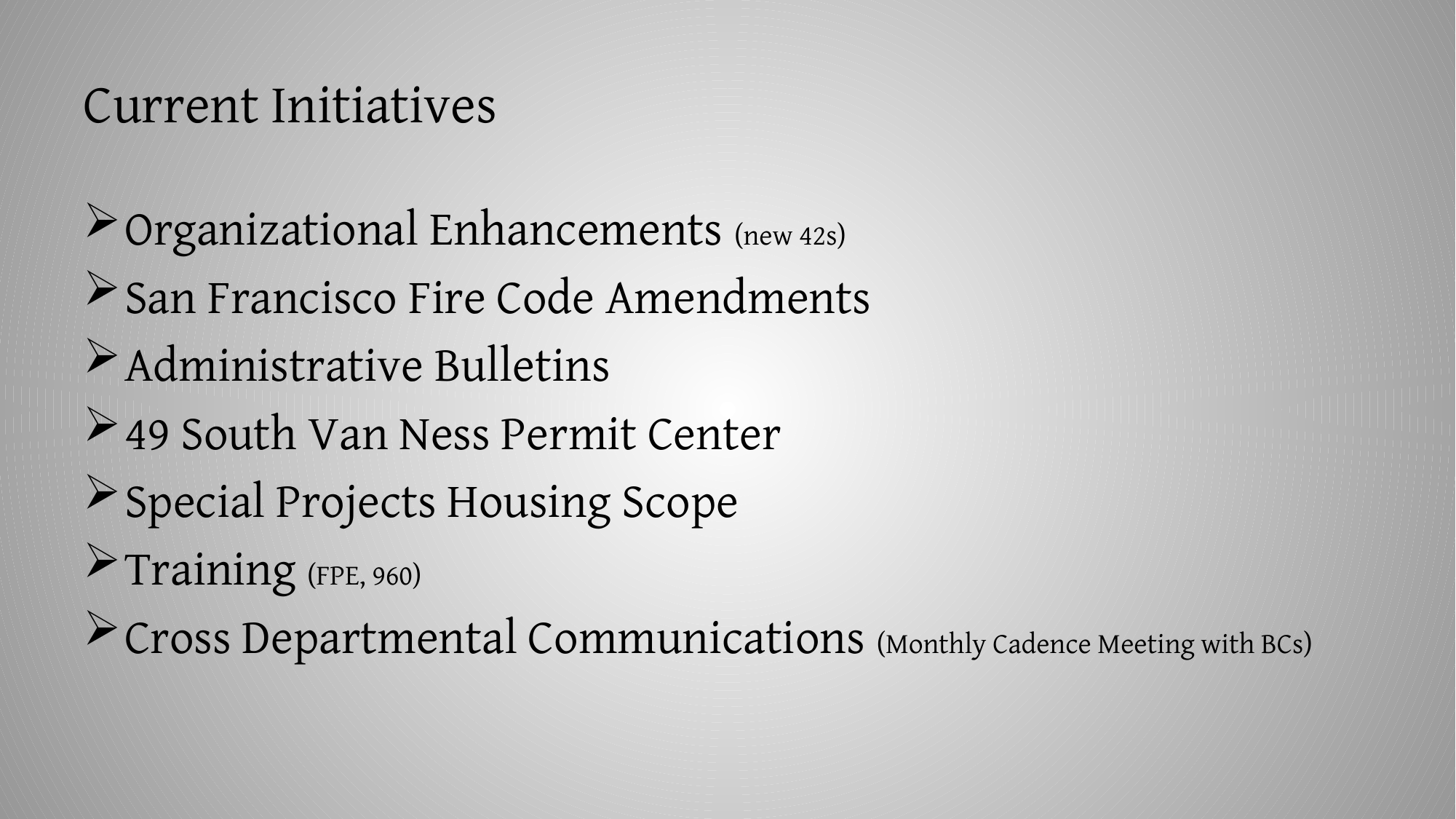

# Current Initiatives
Organizational Enhancements (new 42s)
San Francisco Fire Code Amendments
Administrative Bulletins
49 South Van Ness Permit Center
Special Projects Housing Scope
Training (FPE, 960)
Cross Departmental Communications (Monthly Cadence Meeting with BCs)